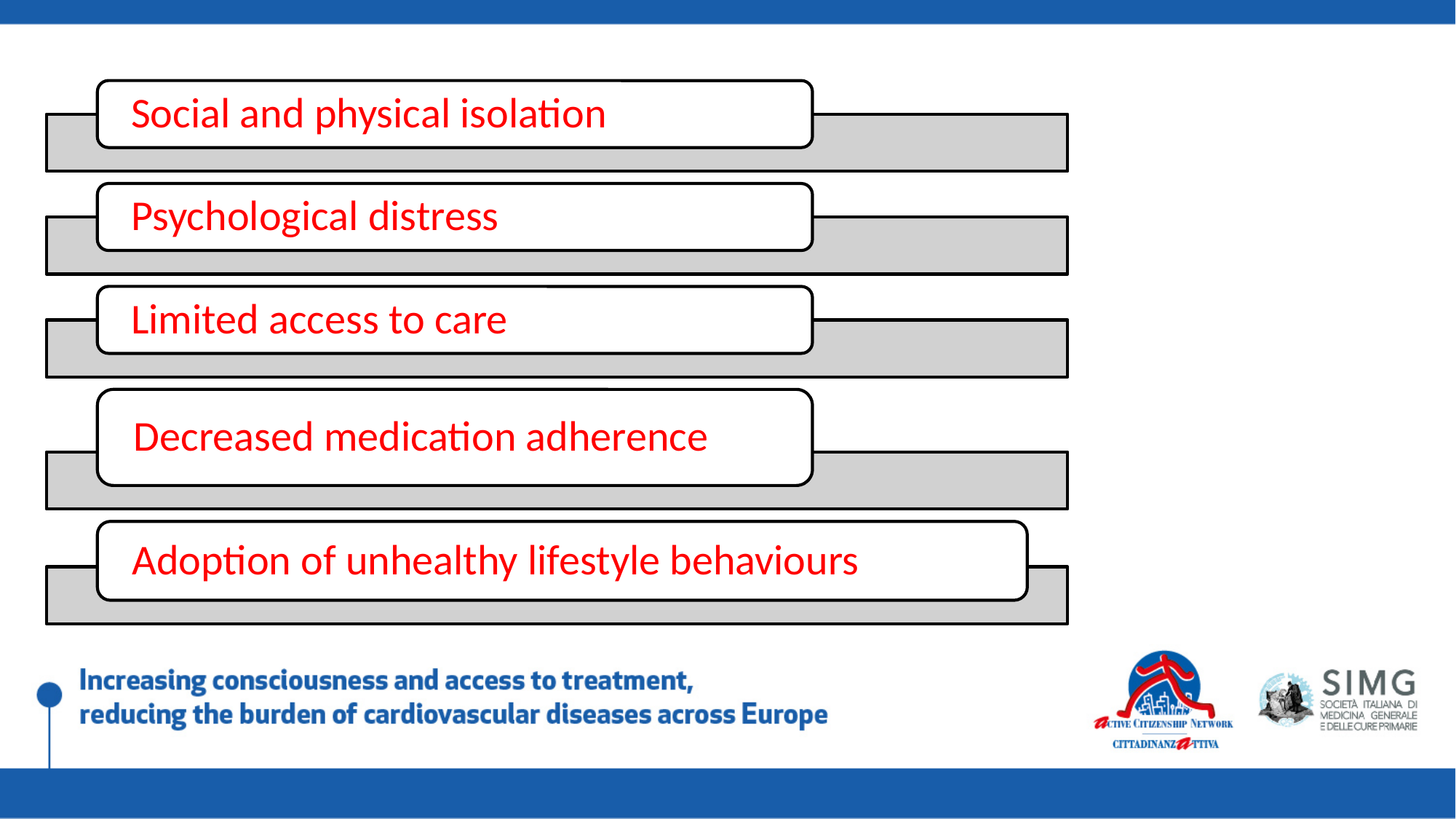

Social and physical isolation
Psychological distress
Limited access to care
Decreased medication adherence
Adoption of unhealthy lifestyle behaviours